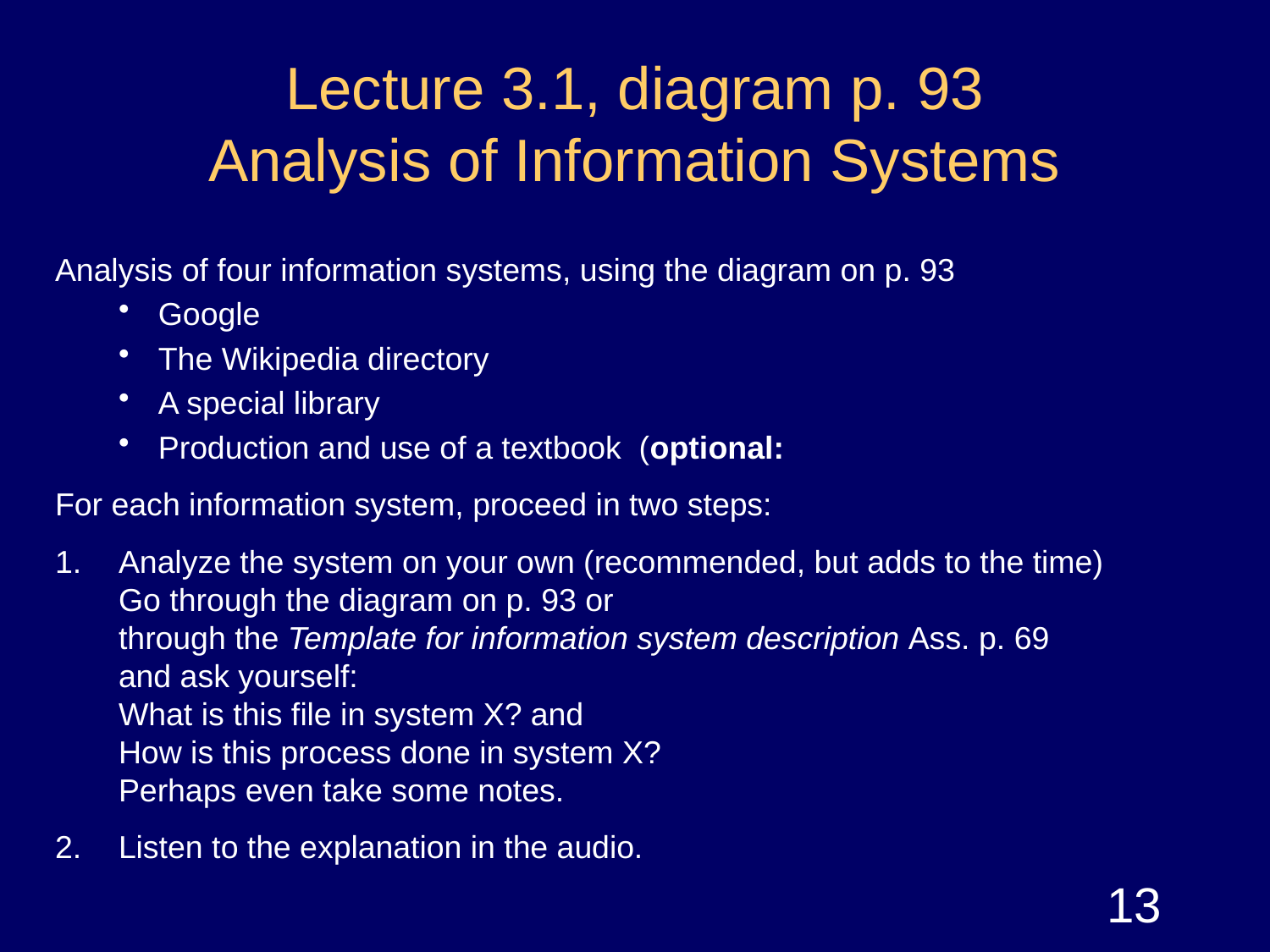

# Lecture 3.1, diagram p. 93 Analysis of Information Systems
Analysis of four information systems, using the diagram on p. 93
Google
The Wikipedia directory
A special library
Production and use of a textbook  (optional:
For each information system, proceed in two steps:
Analyze the system on your own (recommended, but adds to the time)
Go through the diagram on p. 93 or
through the Template for information system description Ass. p. 69
and ask yourself:
What is this file in system X? and
How is this process done in system X?
Perhaps even take some notes.
Listen to the explanation in the audio.
13